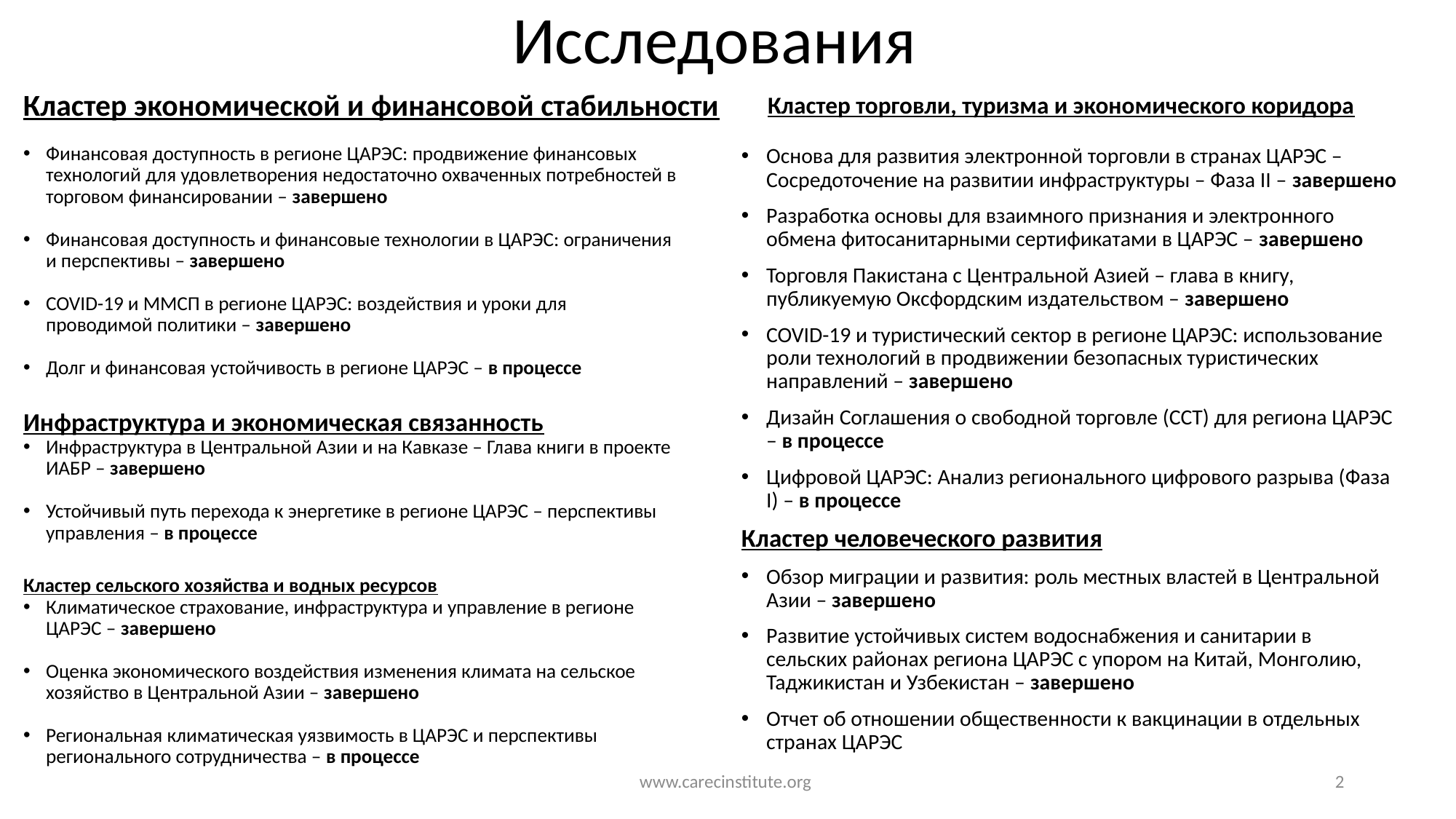

# Исследования
Кластер экономической и финансовой стабильности
Кластер торговли, туризма и экономического коридора
Финансовая доступность в регионе ЦАРЭС: продвижение финансовых технологий для удовлетворения недостаточно охваченных потребностей в торговом финансировании – завершено

Финансовая доступность и финансовые технологии в ЦАРЭС: ограничения и перспективы – завершено

COVID-19 и ММСП в регионе ЦАРЭС: воздействия и уроки для проводимой политики – завершено

Долг и финансовая устойчивость в регионе ЦАРЭС – в процессе

Инфраструктура и экономическая связанность
Инфраструктура в Центральной Азии и на Кавказе – Глава книги в проекте ИАБР – завершено

Устойчивый путь перехода к энергетике в регионе ЦАРЭС – перспективы управления – в процессе

Кластер сельского хозяйства и водных ресурсов
Климатическое страхование, инфраструктура и управление в регионе ЦАРЭС – завершено

Оценка экономического воздействия изменения климата на сельское хозяйство в Центральной Азии – завершено

Региональная климатическая уязвимость в ЦАРЭС и перспективы регионального сотрудничества – в процессе

Основа для развития электронной торговли в странах ЦАРЭС – Сосредоточение на развитии инфраструктуры – Фаза II – завершено
Разработка основы для взаимного признания и электронного обмена фитосанитарными сертификатами в ЦАРЭС – завершено
Торговля Пакистана с Центральной Азией – глава в книгу, публикуемую Оксфордским издательством – завершено
COVID-19 и туристический сектор в регионе ЦАРЭС: использование роли технологий в продвижении безопасных туристических направлений – завершено
Дизайн Соглашения о свободной торговле (ССТ) для региона ЦАРЭС – в процессе
Цифровой ЦАРЭС: Анализ регионального цифрового разрыва (Фаза I) – в процессе
Кластер человеческого развития
Обзор миграции и развития: роль местных властей в Центральной Азии – завершено
Развитие устойчивых систем водоснабжения и санитарии в сельских районах региона ЦАРЭС с упором на Китай, Монголию, Таджикистан и Узбекистан – завершено
Отчет об отношении общественности к вакцинации в отдельных странах ЦАРЭС

www.carecinstitute.org
2